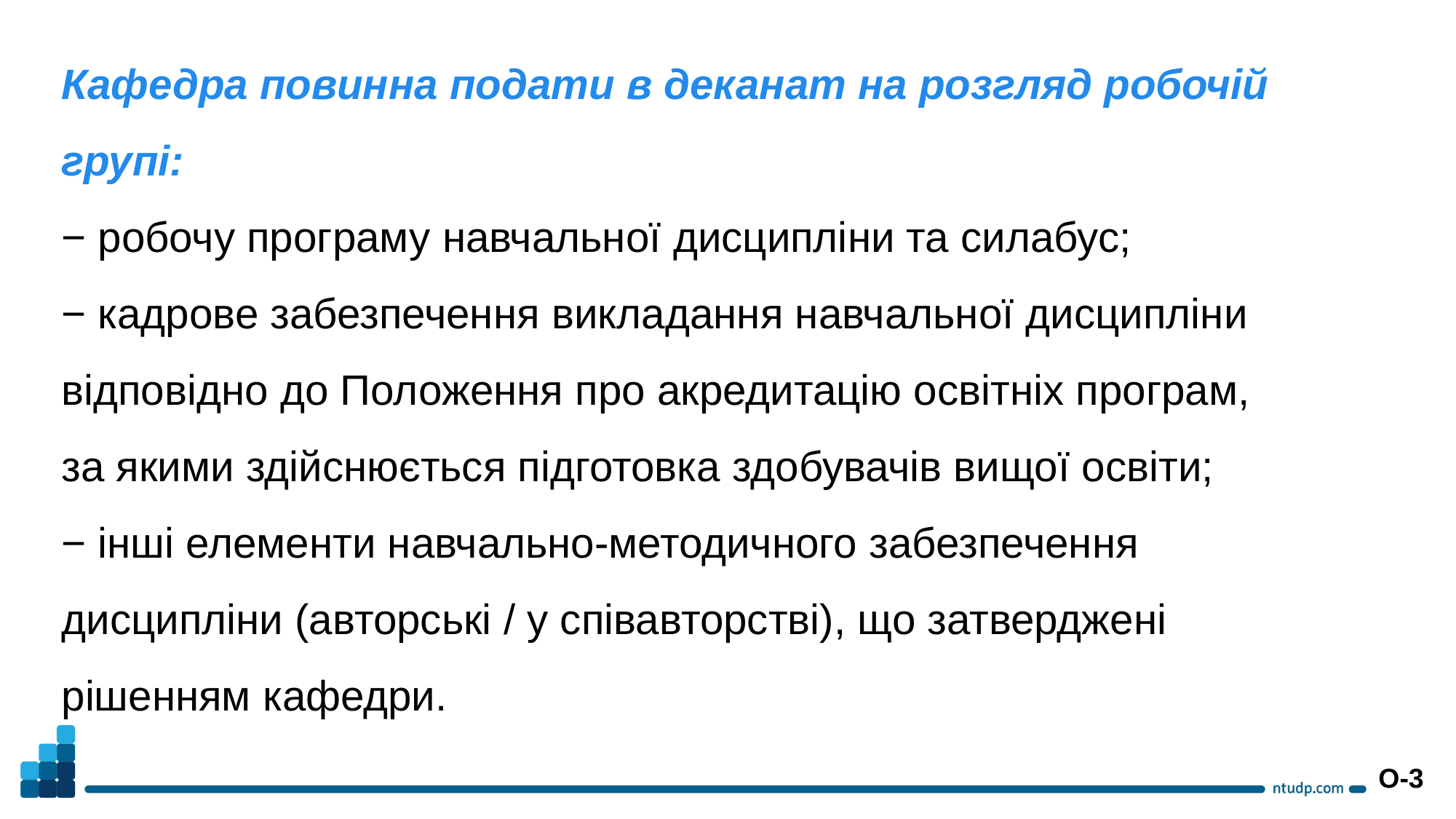

Кафедра повинна подати в деканат на розгляд робочій групі:
− робочу програму навчальної дисципліни та силабус;
− кадрове забезпечення викладання навчальної дисципліни відповідно до Положення про акредитацію освітніх програм,
за якими здійснюється підготовка здобувачів вищої освіти;
− інші елементи навчально-методичного забезпечення дисципліни (авторські / у співавторстві), що затверджені рішенням кафедри.

О-3